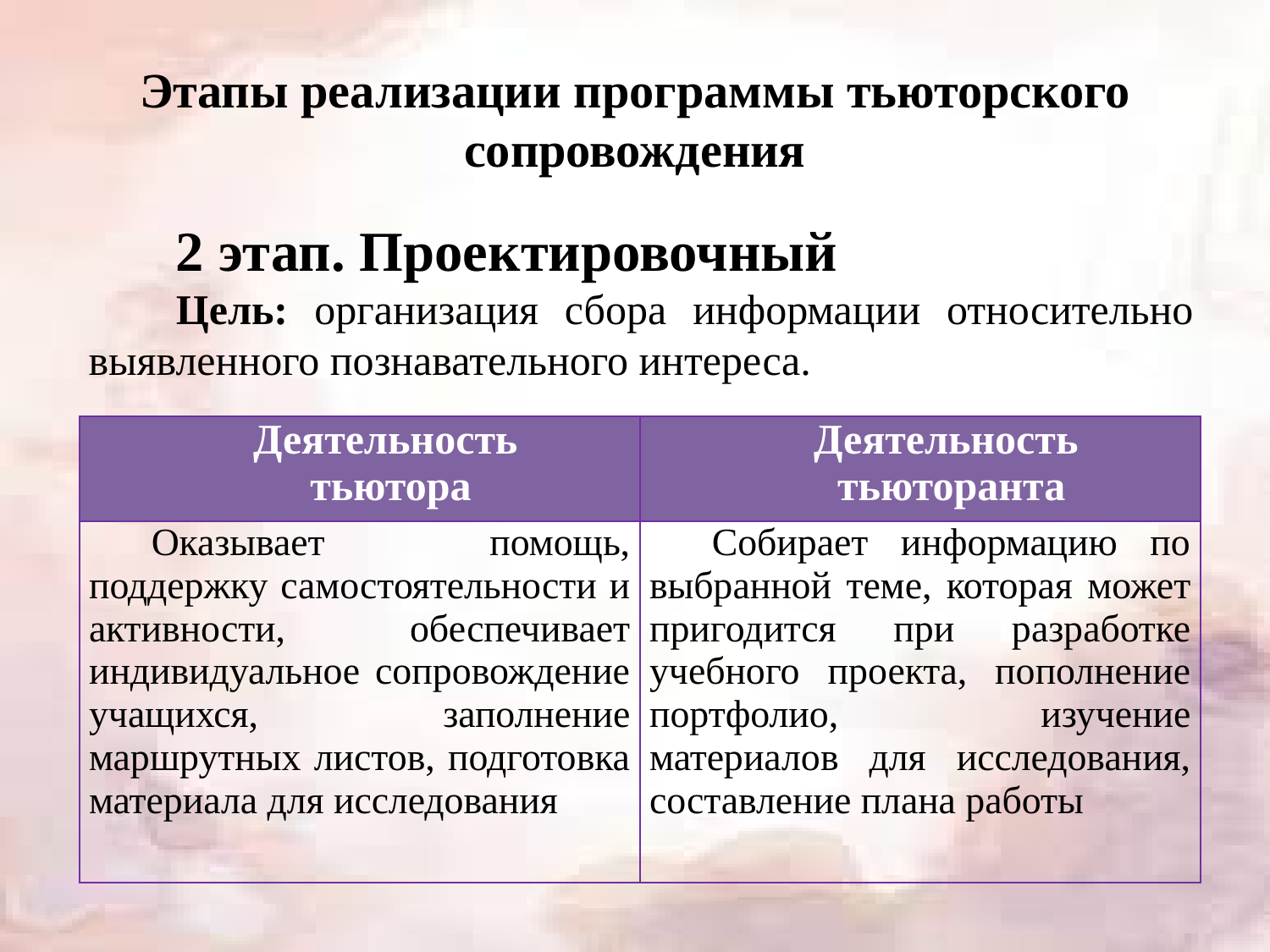

# Этапы реализации программы тьюторского сопровождения
2 этап. Проектировочный
Цель: организация сбора информации относительно выявленного познавательного интереса.

| Деятельность тьютора | Деятельность тьюторанта |
| --- | --- |
| Оказывает помощь, поддержку самостоятельности и активности, обеспечивает индивидуальное сопровождение учащихся, заполнение маршрутных листов, подготовка материала для исследования | Собирает информацию по выбранной теме, которая может пригодится при разработке учебного проекта, пополнение портфолио, изучение материалов для исследования, составление плана работы |